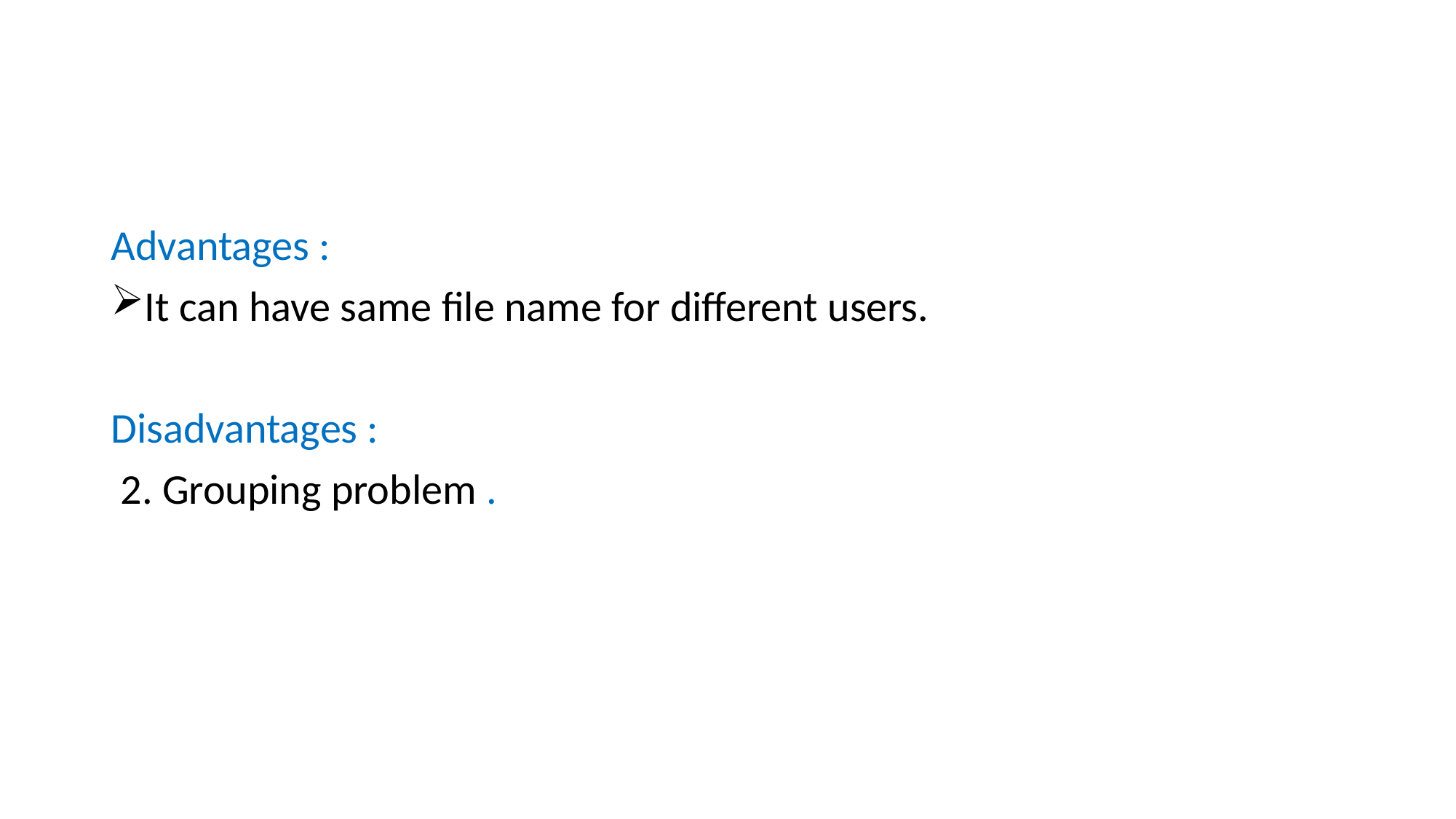

Advantages :
It can have same file name for different users.

Disadvantages :
 2. Grouping problem .